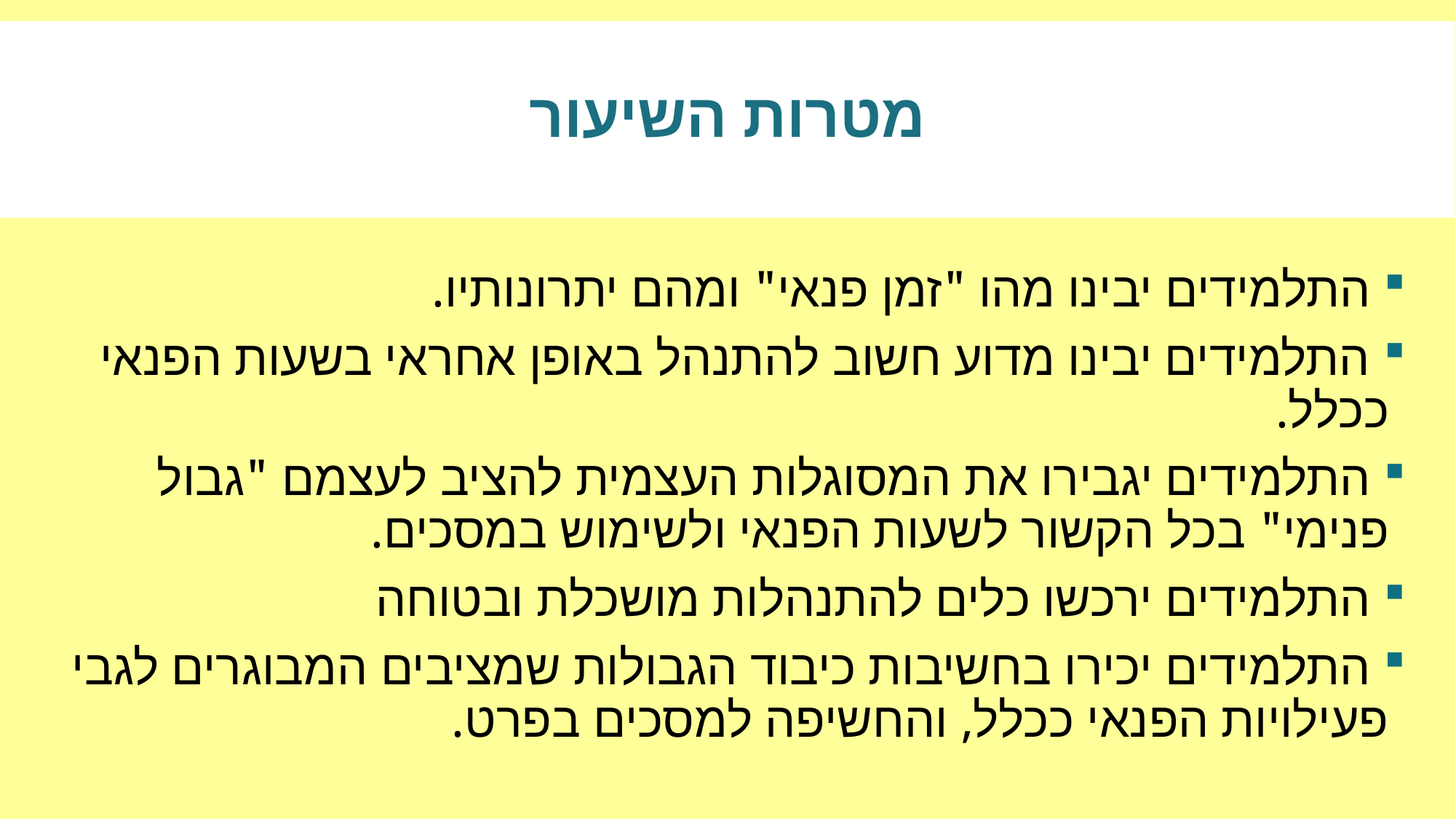

# מטרות השיעור
 התלמידים יבינו מהו "זמן פנאי" ומהם יתרונותיו.
 התלמידים יבינו מדוע חשוב להתנהל באופן אחראי בשעות הפנאי ככלל.
 התלמידים יגבירו את המסוגלות העצמית להציב לעצמם "גבול פנימי" בכל הקשור לשעות הפנאי ולשימוש במסכים.
 התלמידים ירכשו כלים להתנהלות מושכלת ובטוחה
 התלמידים יכירו בחשיבות כיבוד הגבולות שמציבים המבוגרים לגבי פעילויות הפנאי ככלל, והחשיפה למסכים בפרט.